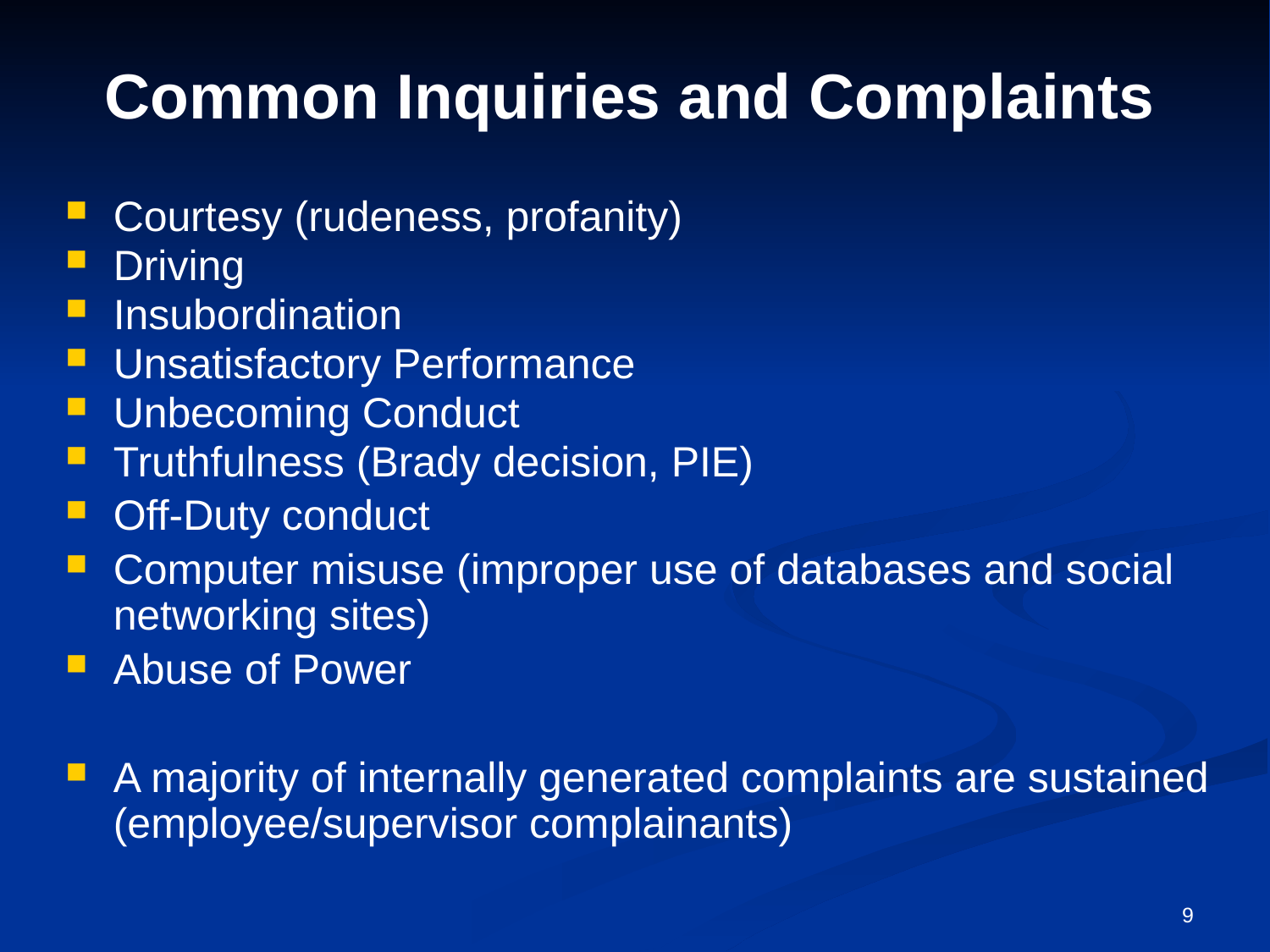

# Common Inquiries and Complaints

Courtesy (rudeness, profanity)
Driving
Insubordination
Unsatisfactory Performance
Unbecoming Conduct
Truthfulness (Brady decision, PIE)
Off-Duty conduct
Computer misuse (improper use of databases and social networking sites)
Abuse of Power

A majority of internally generated complaints are sustained (employee/supervisor complainants)
9